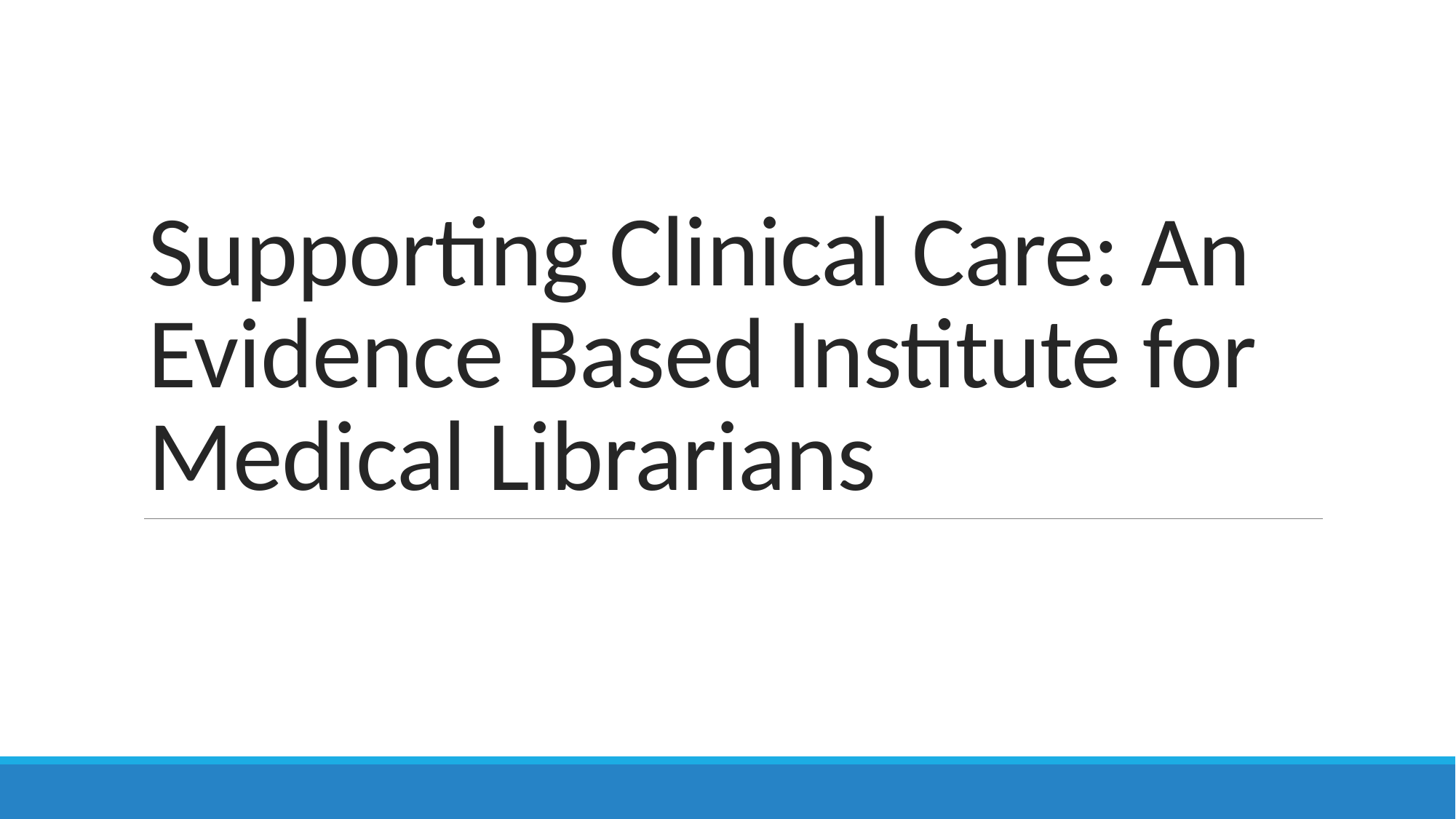

# Supporting Clinical Care: An Evidence Based Institute for Medical Librarians